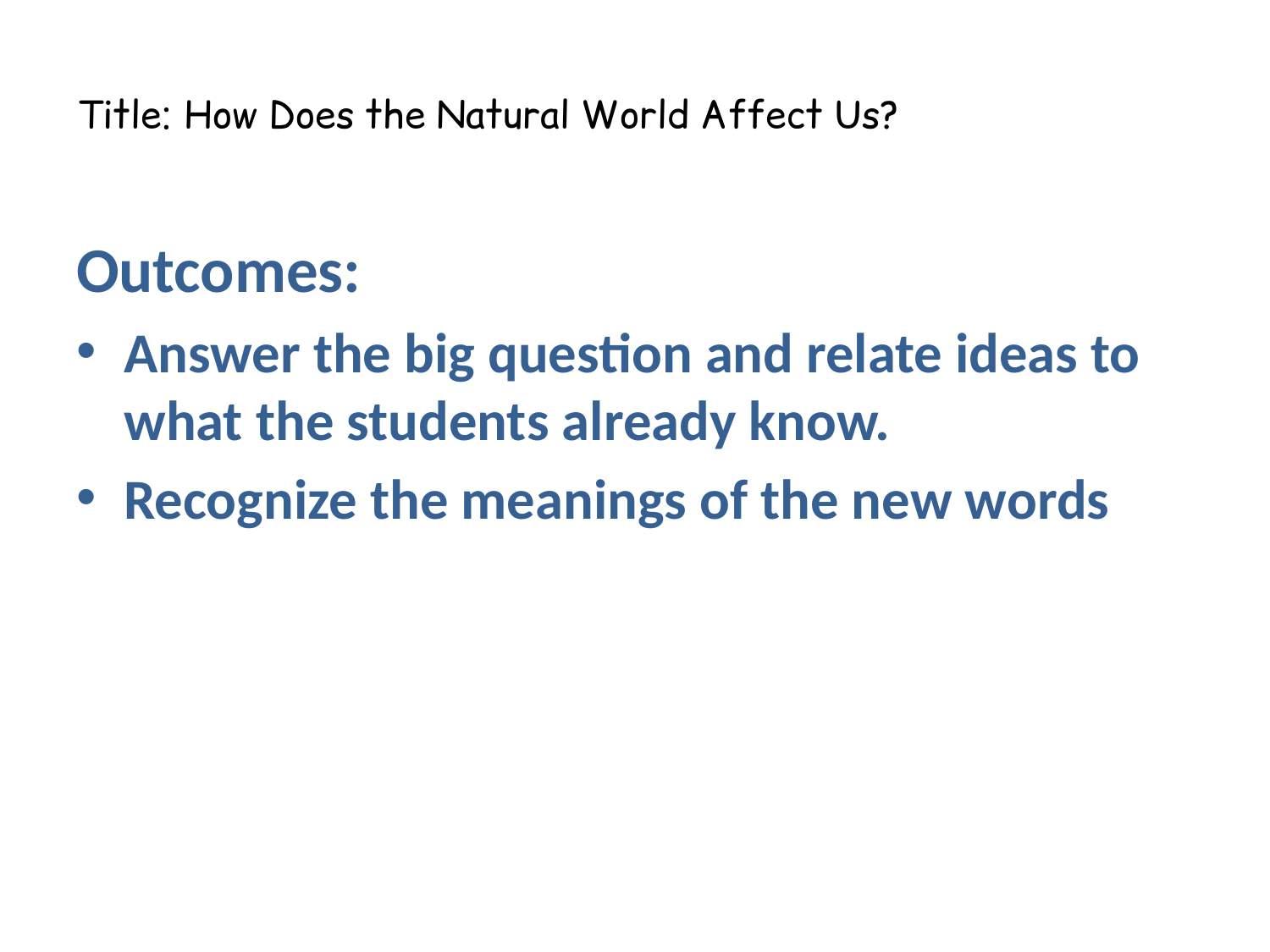

# Title: How Does the Natural World Affect Us?
Outcomes:
Answer the big question and relate ideas to what the students already know.
Recognize the meanings of the new words